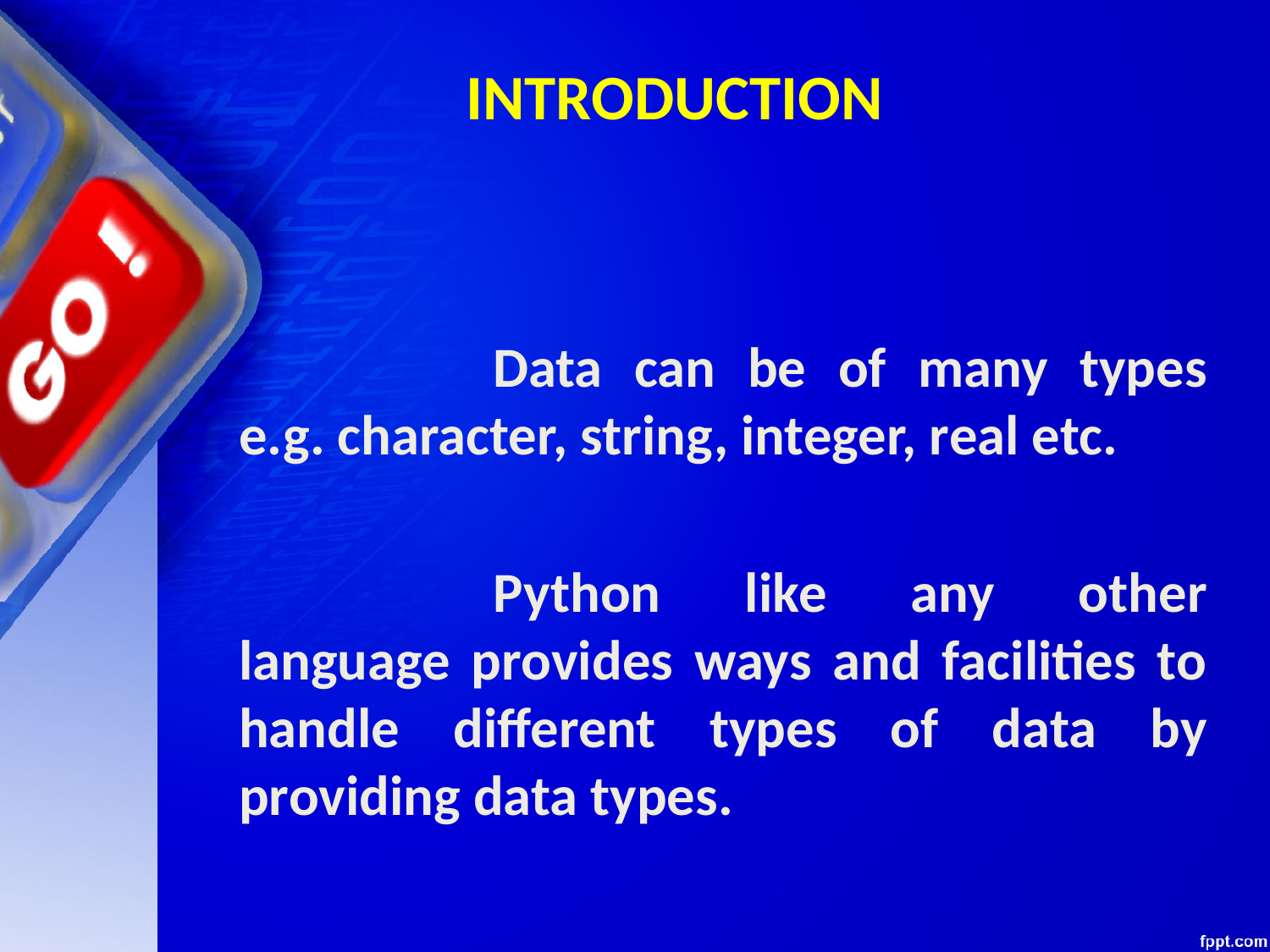

# INTRODUCTION

			Data can be of many types e.g. character, string, integer, real etc.

			Python like any other language provides ways and facilities to handle different types of data by providing data types.